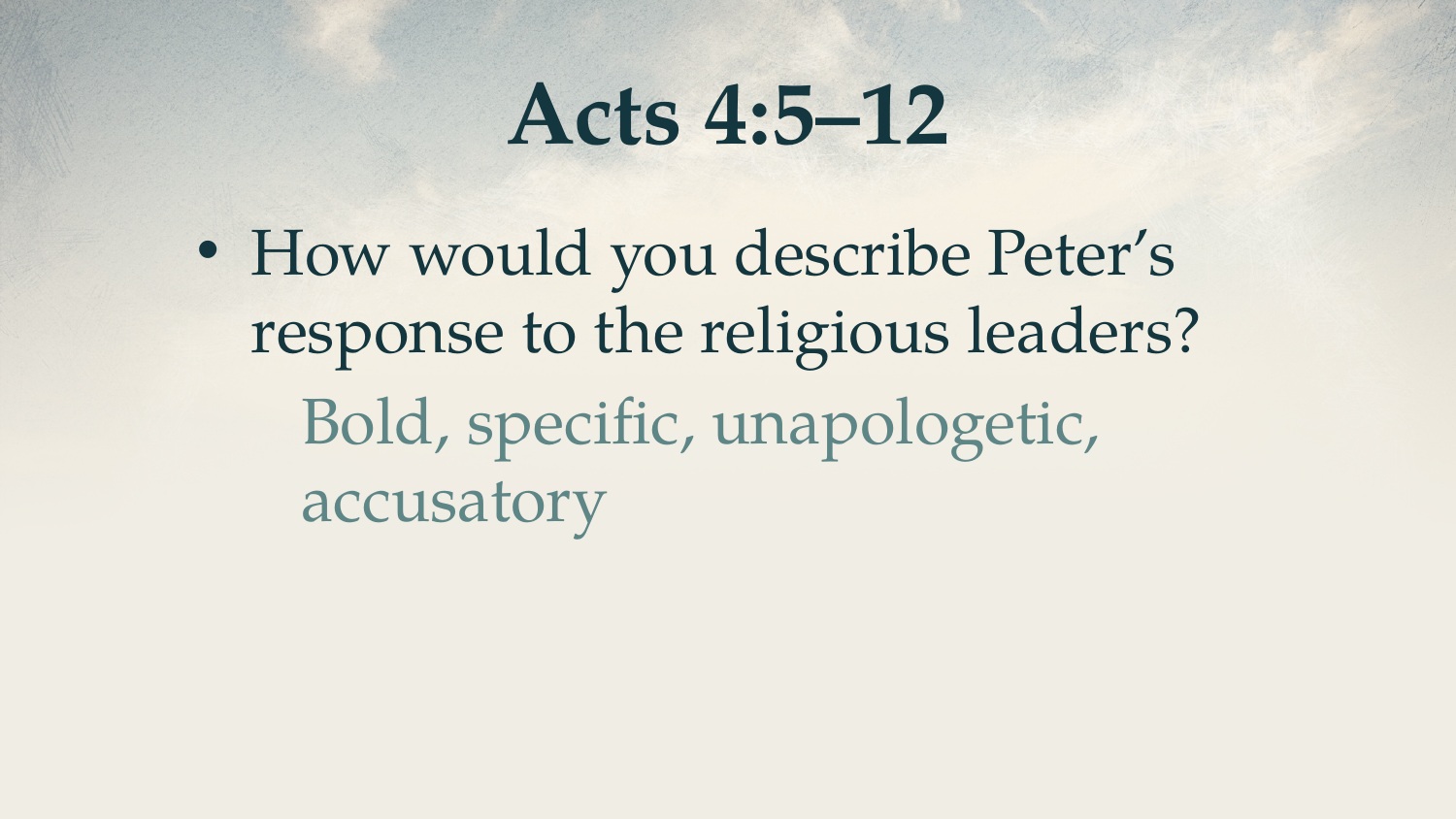

# Acts 4:5–12
How would you describe Peter’s response to the religious leaders?
Bold, specific, unapologetic, accusatory